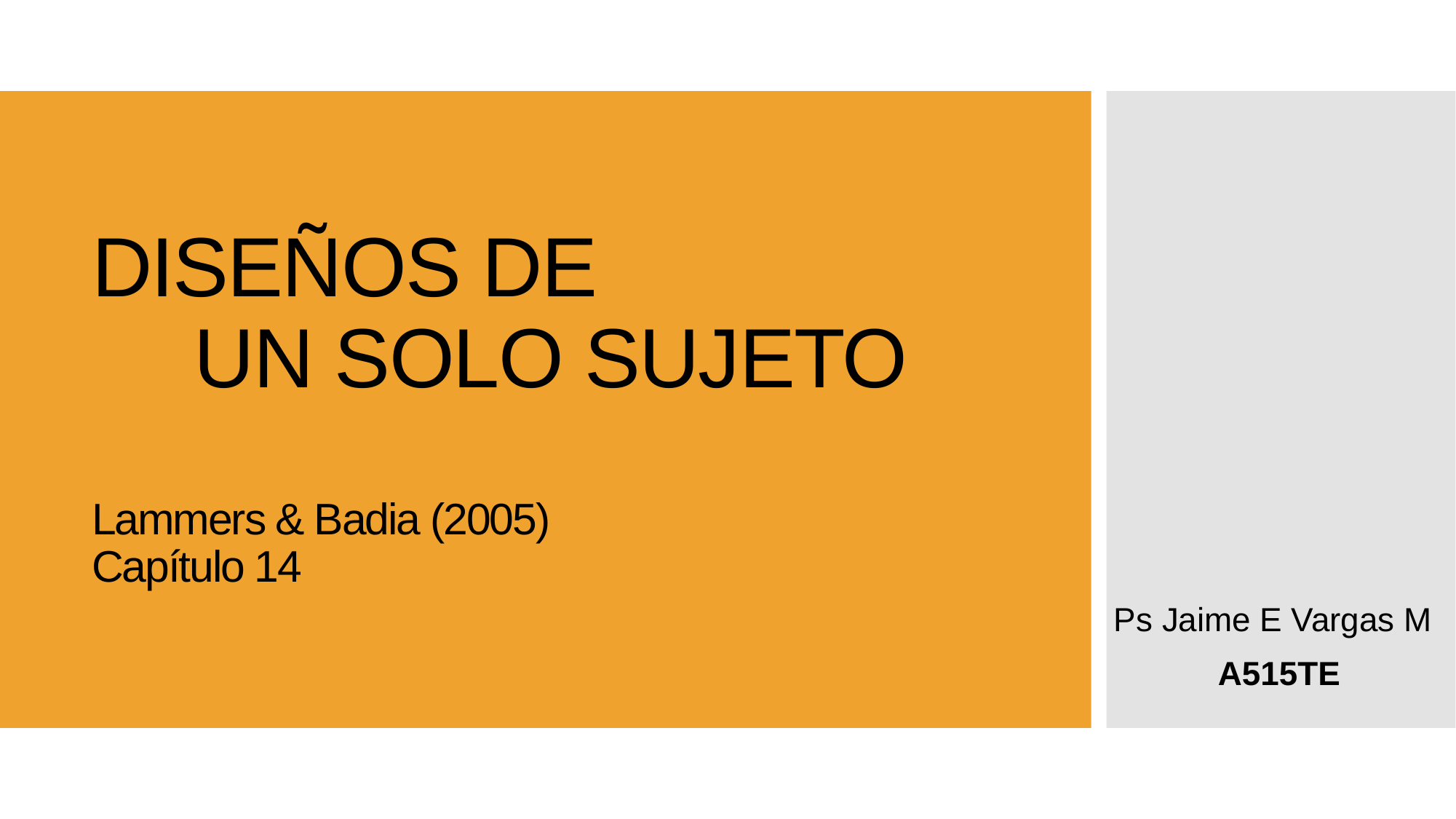

# DISEÑOS DE UN SOLO SUJETO Lammers & Badia (2005) Capítulo 14
Ps Jaime E Vargas M
A515TE